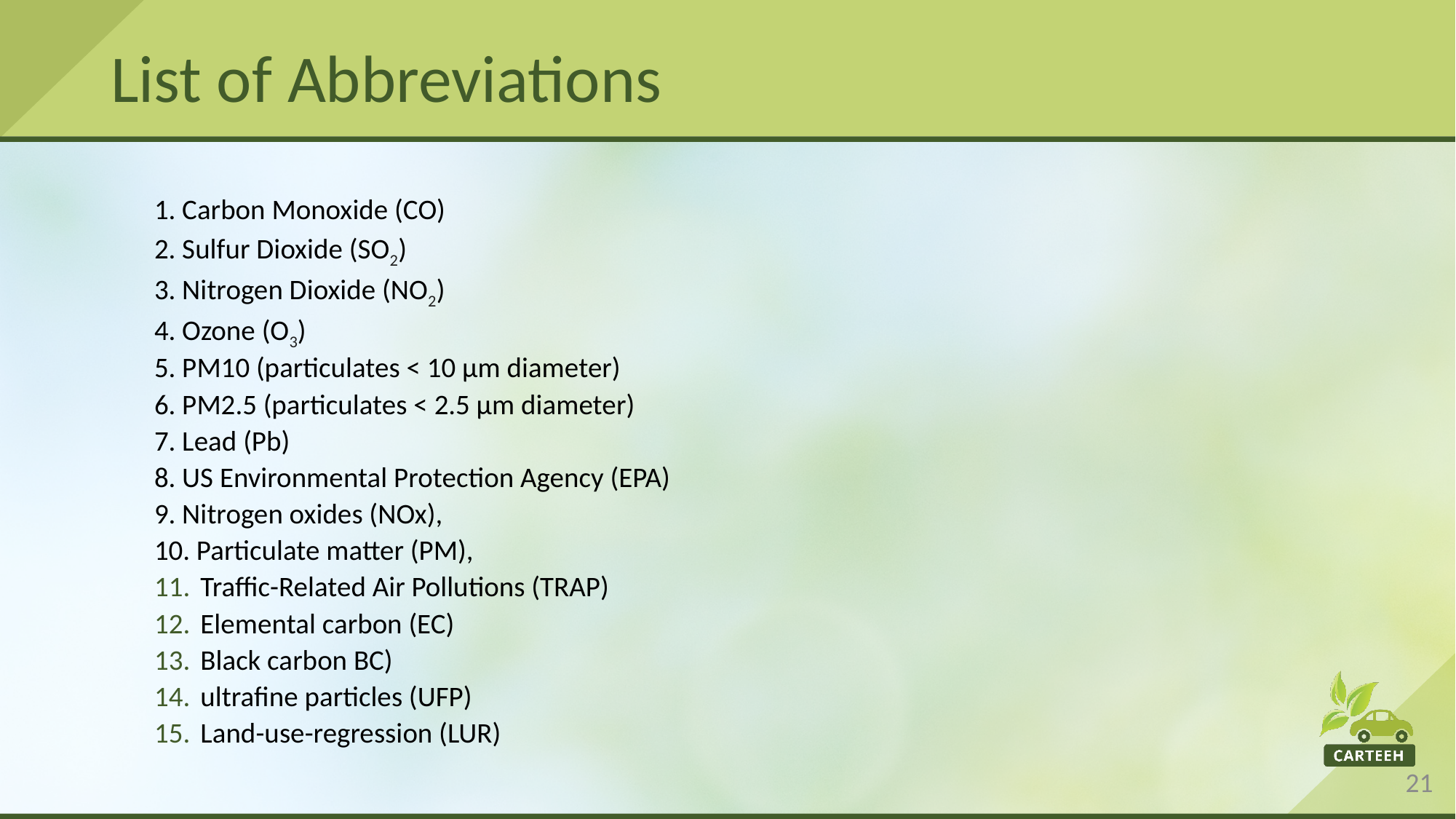

# List of Abbreviations
1. Carbon Monoxide (CO)
2. Sulfur Dioxide (SO2)
3. Nitrogen Dioxide (NO2)
4. Ozone (O3)
5. PM10 (particulates < 10 µm diameter)
6. PM2.5 (particulates < 2.5 µm diameter)
7. Lead (Pb)
8. US Environmental Protection Agency (EPA)
9. Nitrogen oxides (NOx),
10. Particulate matter (PM),
Traffic-Related Air Pollutions (TRAP)
Elemental carbon (EC)
Black carbon BC)
ultrafine particles (UFP)
Land-use-regression (LUR)